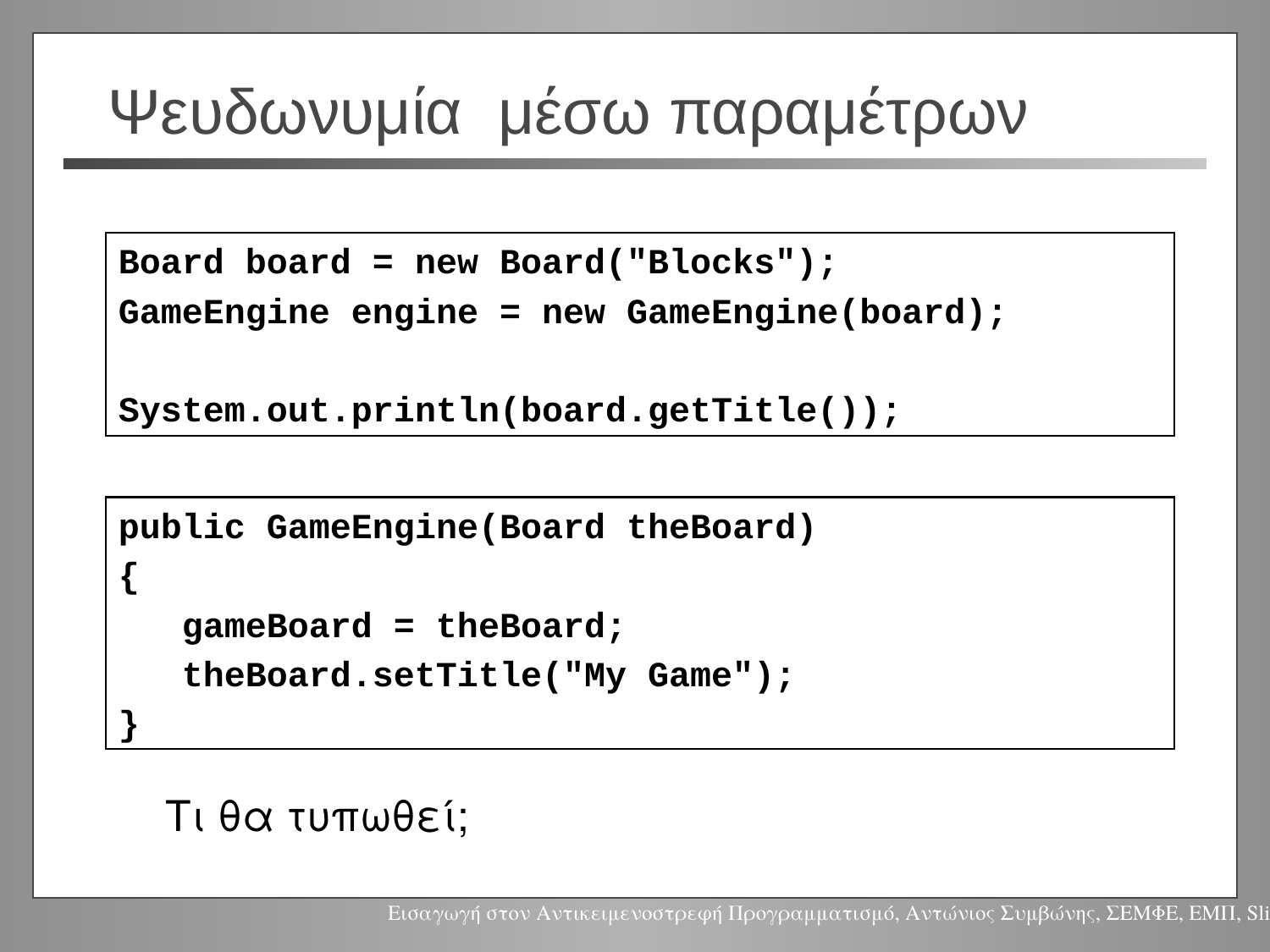

# Ψευδωνυμία  μέσω παραμέτρων
Board board = new Board("Blocks");
GameEngine engine = new GameEngine(board);

System.out.println(board.getTitle());
public GameEngine(Board theBoard)
{
   gameBoard = theBoard;
   theBoard.setTitle("My Game");
}
Τι θα τυπωθεί;